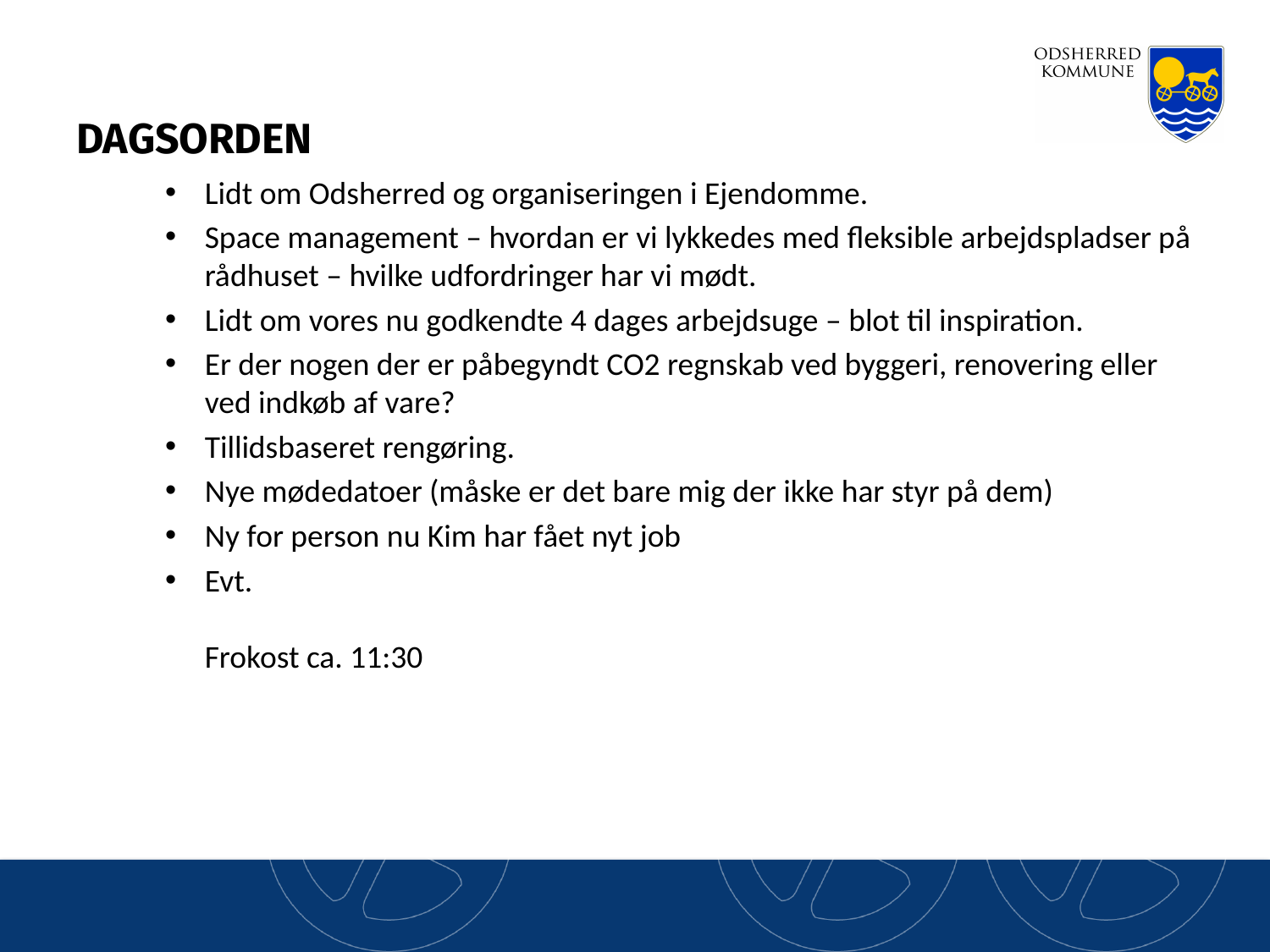

# Dagsorden
Lidt om Odsherred og organiseringen i Ejendomme.
Space management – hvordan er vi lykkedes med fleksible arbejdspladser på rådhuset – hvilke udfordringer har vi mødt.
Lidt om vores nu godkendte 4 dages arbejdsuge – blot til inspiration.
Er der nogen der er påbegyndt CO2 regnskab ved byggeri, renovering eller ved indkøb af vare?
Tillidsbaseret rengøring.
Nye mødedatoer (måske er det bare mig der ikke har styr på dem)
Ny for person nu Kim har fået nyt job
Evt.
Frokost ca. 11:30